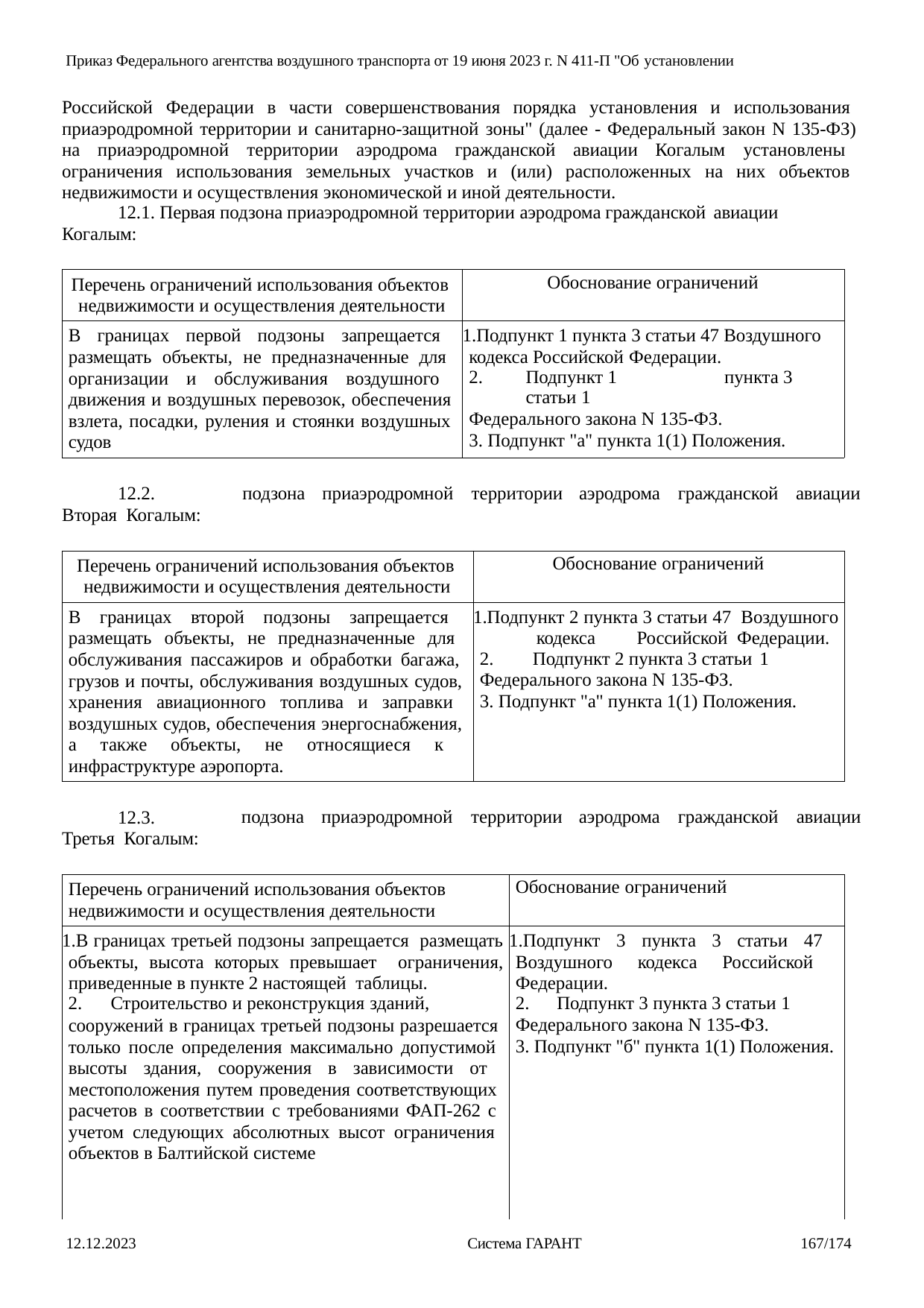

Приказ Федерального агентства воздушного транспорта от 19 июня 2023 г. N 411-П "Об установлении

Российской Федерации в части совершенствования порядка установления и использования  приаэродромной территории и санитарно-защитной зоны" (далее - Федеральный закон N 135-ФЗ)  на приаэродромной территории аэродрома гражданской авиации Когалым установлены  ограничения использования земельных участков и (или) расположенных на них объектов  недвижимости и осуществления экономической и иной деятельности.
12.1. Первая подзона приаэродромной территории аэродрома гражданской авиации
Когалым:
| Перечень ограничений использования объектов недвижимости и осуществления деятельности | Обоснование ограничений |
| --- | --- |
| В границах первой подзоны запрещается размещать объекты, не предназначенные для организации и обслуживания воздушного движения и воздушных перевозок, обеспечения взлета, посадки, руления и стоянки воздушных судов | Подпункт 1 пункта 3 статьи 47 Воздушного кодекса Российской Федерации. Подпункт 1 пункта 3 статьи 1 Федерального закона N 135-ФЗ. Подпункт "а" пункта 1(1) Положения. |
12.2.	Вторая  Когалым:
подзона
приаэродромной
территории
аэродрома
гражданской
авиации
| Перечень ограничений использования объектов недвижимости и осуществления деятельности | Обоснование ограничений |
| --- | --- |
| В границах второй подзоны запрещается размещать объекты, не предназначенные для обслуживания пассажиров и обработки багажа, грузов и почты, обслуживания воздушных судов, хранения авиационного топлива и заправки воздушных судов, обеспечения энергоснабжения, а также объекты, не относящиеся к инфраструктуре аэропорта. | Подпункт 2 пункта 3 статьи 47 Воздушного кодекса Российской Федерации. Подпункт 2 пункта 3 статьи 1 Федерального закона N 135-ФЗ. Подпункт "а" пункта 1(1) Положения. |
12.3.	Третья  Когалым:
подзона
приаэродромной
территории
аэродрома
гражданской
авиации
| Перечень ограничений использования объектов недвижимости и осуществления деятельности | Обоснование ограничений |
| --- | --- |
| В границах третьей подзоны запрещается размещать объекты, высота которых превышает ограничения, приведенные в пункте 2 настоящей таблицы. Строительство и реконструкция зданий, сооружений в границах третьей подзоны разрешается только после определения максимально допустимой высоты здания, сооружения в зависимости от местоположения путем проведения соответствующих расчетов в соответствии с требованиями ФАП-262 с учетом следующих абсолютных высот ограничения объектов в Балтийской системе | Подпункт 3 пункта 3 статьи 47 Воздушного кодекса Российской Федерации. Подпункт 3 пункта 3 статьи 1 Федерального закона N 135-ФЗ. Подпункт "б" пункта 1(1) Положения. |
12.12.2023
Система ГАРАНТ
167/174